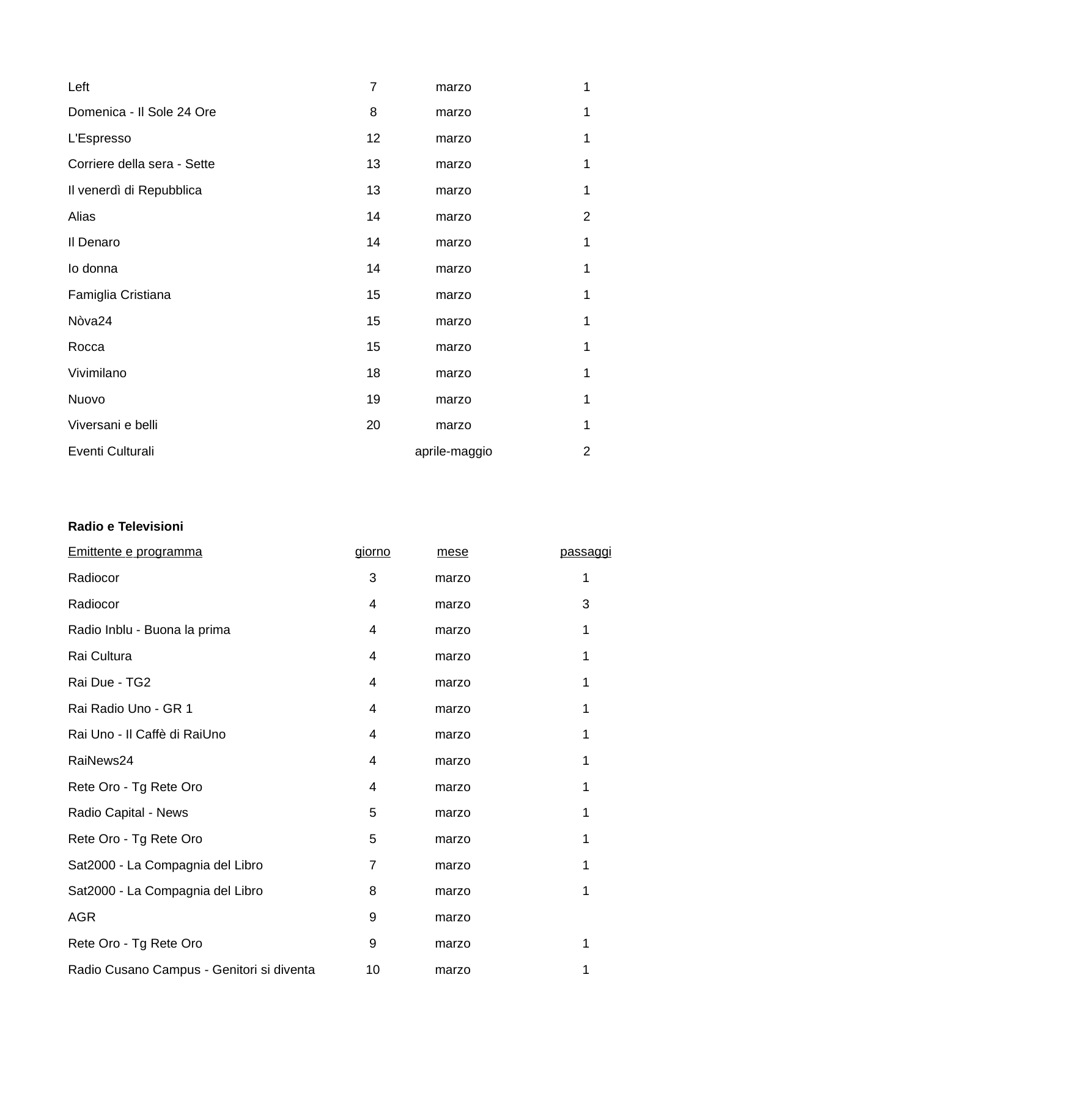

| Left | 7 | marzo | 1 |
| --- | --- | --- | --- |
| Domenica - Il Sole 24 Ore | 8 | marzo | 1 |
| L'Espresso | 12 | marzo | 1 |
| Corriere della sera - Sette | 13 | marzo | 1 |
| Il venerdì di Repubblica | 13 | marzo | 1 |
| Alias | 14 | marzo | 2 |
| Il Denaro | 14 | marzo | 1 |
| Io donna | 14 | marzo | 1 |
| Famiglia Cristiana | 15 | marzo | 1 |
| Nòva24 | 15 | marzo | 1 |
| Rocca | 15 | marzo | 1 |
| Vivimilano | 18 | marzo | 1 |
| Nuovo | 19 | marzo | 1 |
| Viversani e belli | 20 | marzo | 1 |
| Eventi Culturali |  | aprile-maggio | 2 |
| Radio e Televisioni |  |  |  |
| --- | --- | --- | --- |
| Emittente e programma | giorno | mese | passaggi |
| Radiocor | 3 | marzo | 1 |
| Radiocor | 4 | marzo | 3 |
| Radio Inblu - Buona la prima | 4 | marzo | 1 |
| Rai Cultura | 4 | marzo | 1 |
| Rai Due - TG2 | 4 | marzo | 1 |
| Rai Radio Uno - GR 1 | 4 | marzo | 1 |
| Rai Uno - Il Caffè di RaiUno | 4 | marzo | 1 |
| RaiNews24 | 4 | marzo | 1 |
| Rete Oro - Tg Rete Oro | 4 | marzo | 1 |
| Radio Capital - News | 5 | marzo | 1 |
| Rete Oro - Tg Rete Oro | 5 | marzo | 1 |
| Sat2000 - La Compagnia del Libro | 7 | marzo | 1 |
| Sat2000 - La Compagnia del Libro | 8 | marzo | 1 |
| AGR | 9 | marzo |  |
| Rete Oro - Tg Rete Oro | 9 | marzo | 1 |
| Radio Cusano Campus - Genitori si diventa | 10 | marzo | 1 |